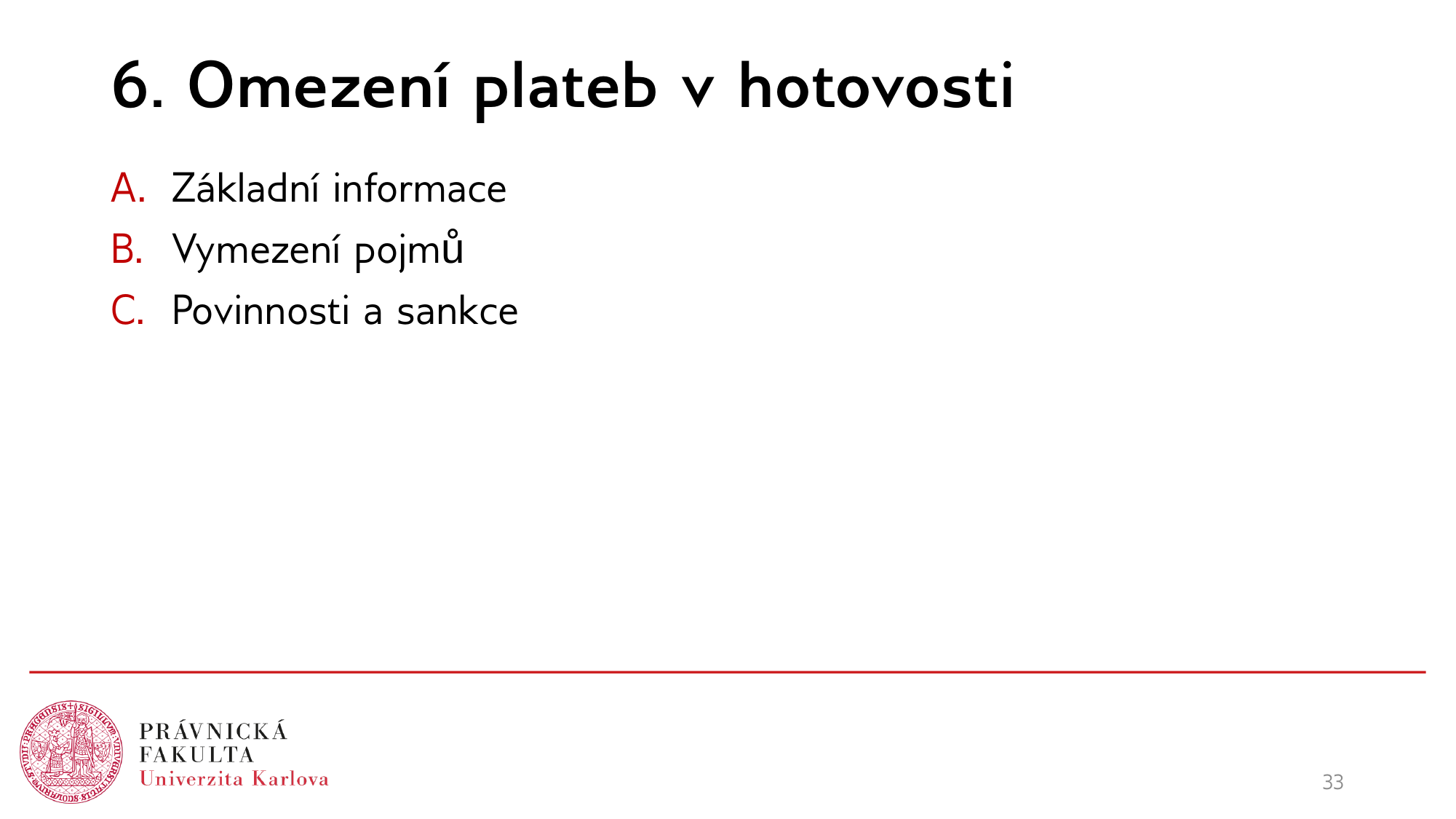

# 6. Omezení plateb v hotovosti
Základní informace
Vymezení pojmů
Povinnosti a sankce

33